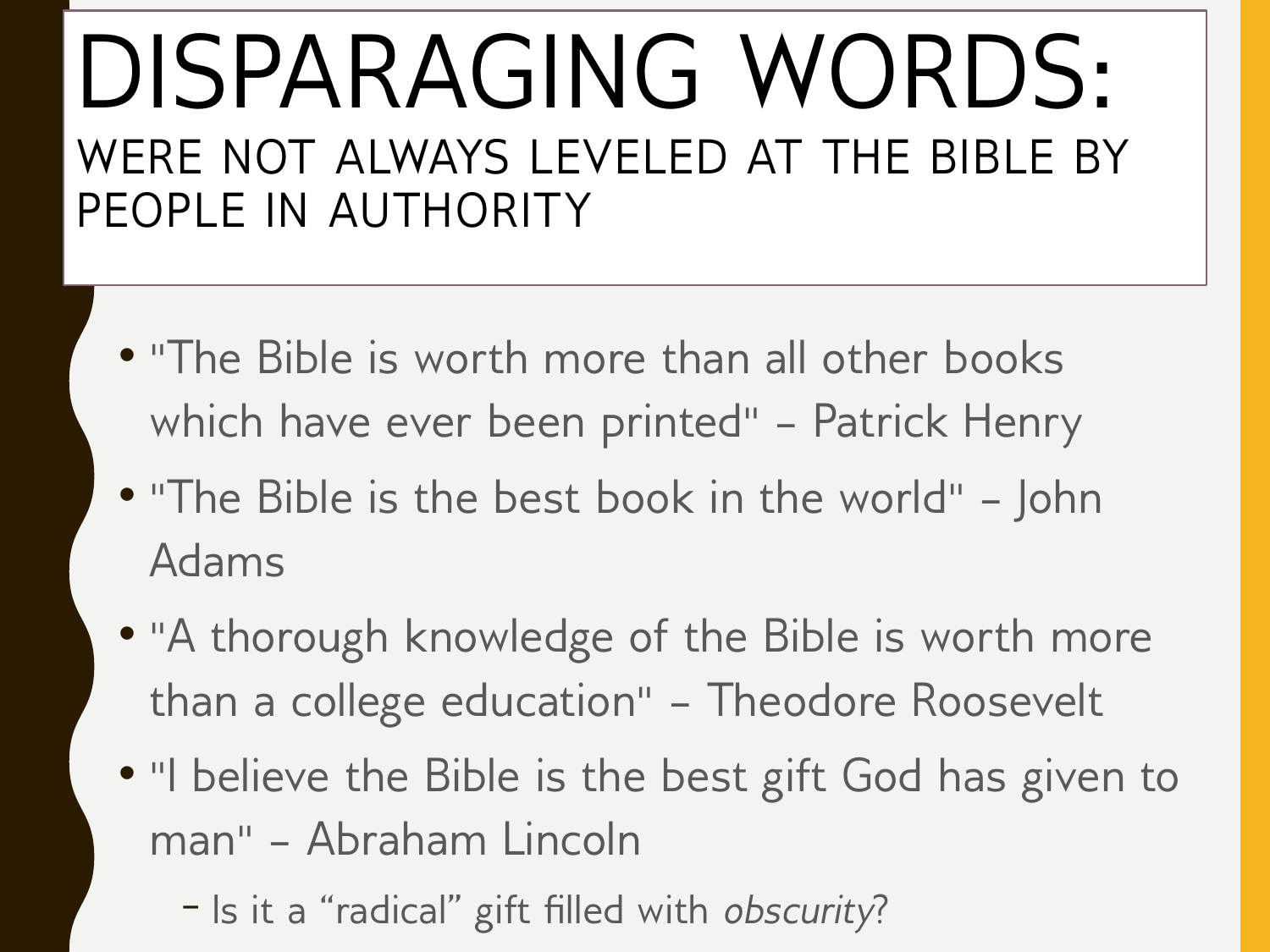

# Disparaging Words: Were Not Always Leveled At The Bible By People in Authority
"The Bible is worth more than all other books which have ever been printed" – Patrick Henry
"The Bible is the best book in the world" – John Adams
"A thorough knowledge of the Bible is worth more than a college education" – Theodore Roosevelt
"I believe the Bible is the best gift God has given to man" – Abraham Lincoln
Is it a “radical” gift filled with obscurity?